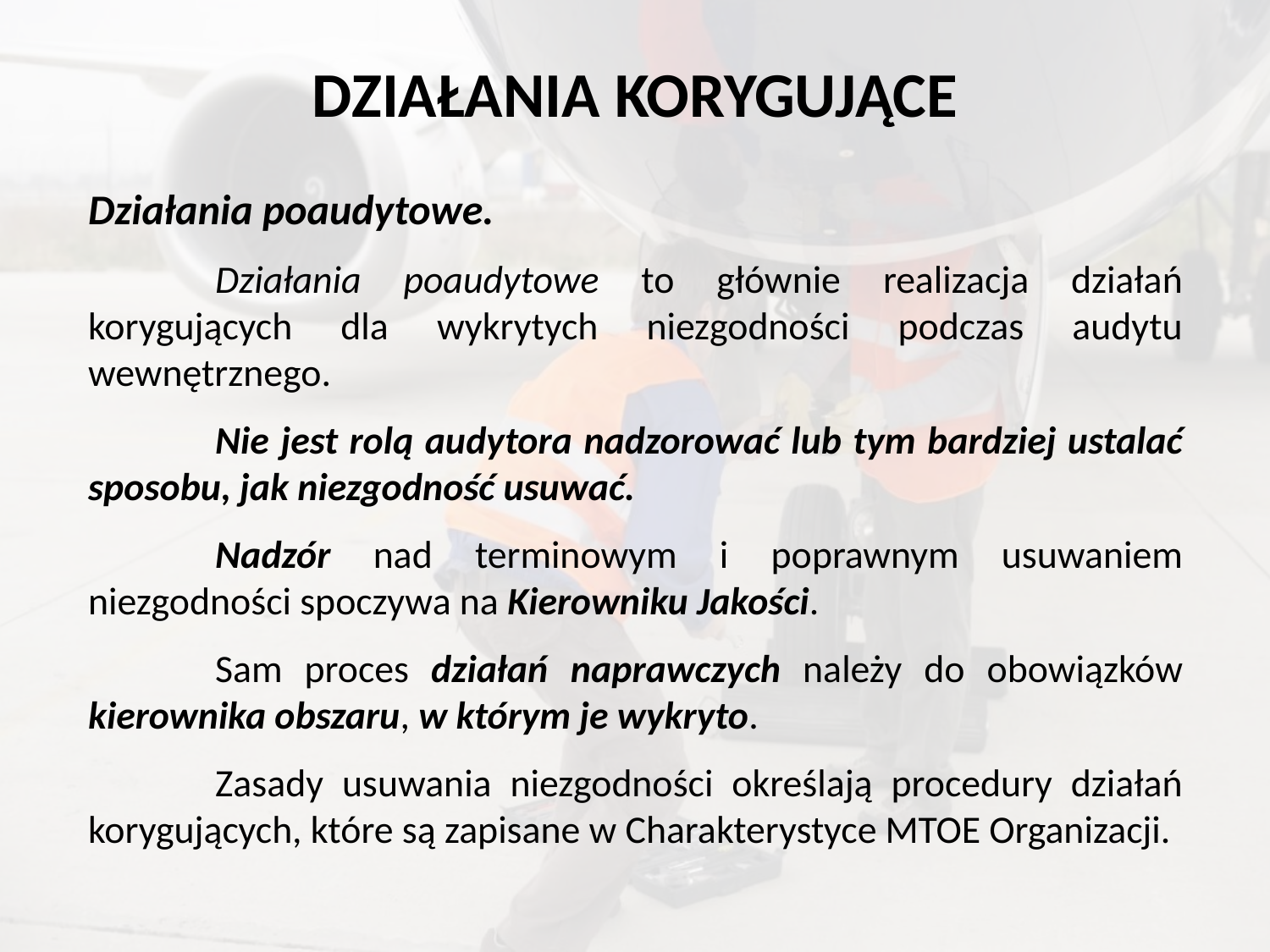

# DZIAŁANIA KORYGUJĄCE
Działania poaudytowe.
	Działania poaudytowe to głównie realizacja działań korygujących dla wykrytych niezgodności podczas audytu wewnętrznego.
	Nie jest rolą audytora nadzorować lub tym bardziej ustalać sposobu, jak niezgodność usuwać.
	Nadzór nad terminowym i poprawnym usuwaniem niezgodności spoczywa na Kierowniku Jakości.
	Sam proces działań naprawczych należy do obowiązków kierownika obszaru, w którym je wykryto.
	Zasady usuwania niezgodności określają procedury działań korygujących, które są zapisane w Charakterystyce MTOE Organizacji.